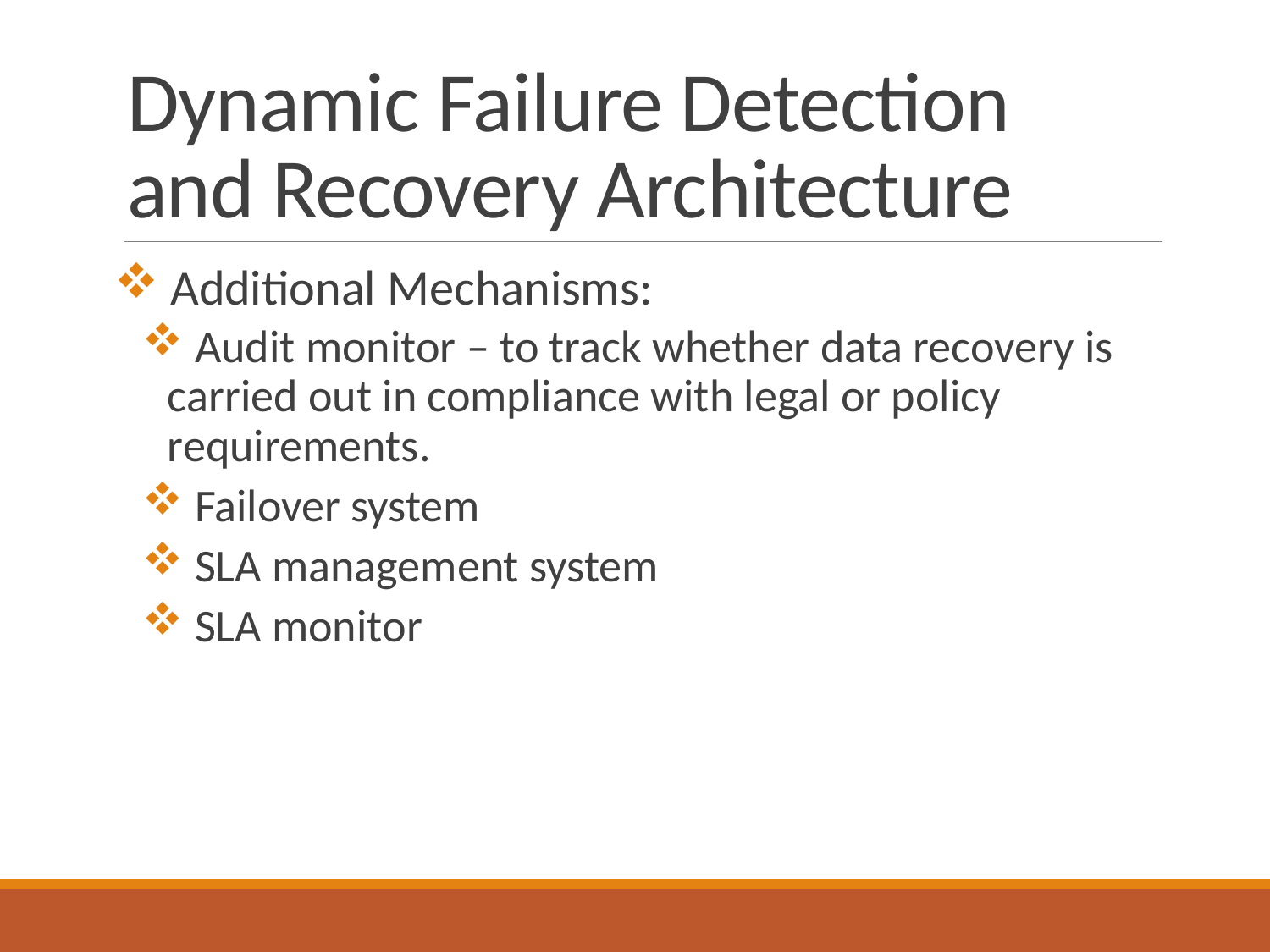

# Dynamic Failure Detection and Recovery Architecture
 Additional Mechanisms:
 Audit monitor – to track whether data recovery is carried out in compliance with legal or policy requirements.
 Failover system
 SLA management system
 SLA monitor